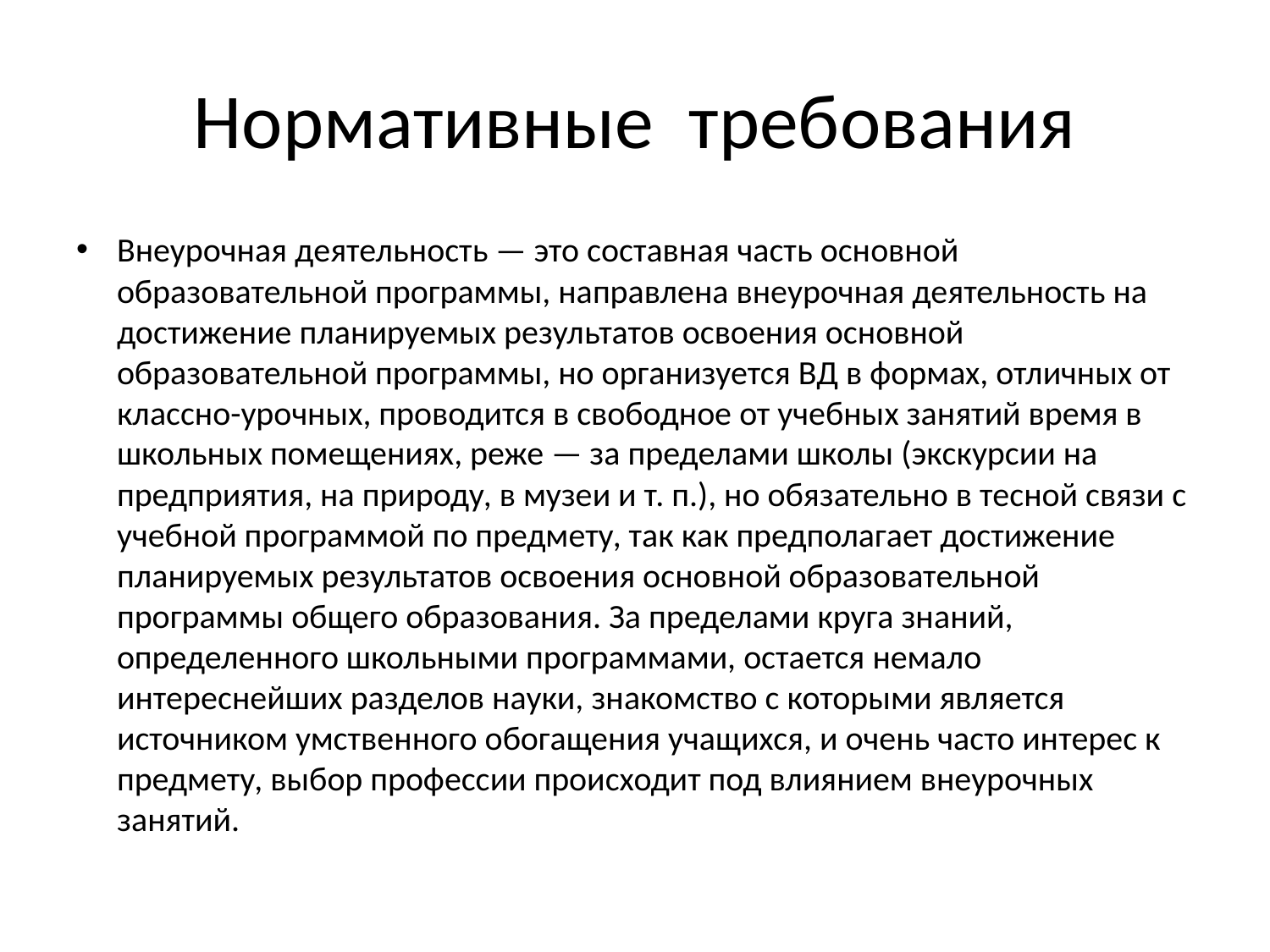

# Нормативные  требования
Внеурочная деятельность — это составная часть основной образовательной программы, направлена внеурочная деятельность на достижение планируемых результатов освоения основной образовательной программы, но организуется ВД в формах, отличных от классно-урочных, проводится в свободное от учебных занятий время в школьных помещениях, реже — за пределами школы (экскурсии на предприятия, на природу, в музеи и т. п.), но обязательно в тесной связи с учебной программой по предмету, так как предполагает достижение планируемых результатов освоения основной образовательной программы общего образования. За пределами круга знаний, определенного школьными программами, остается немало интереснейших разделов науки, знакомство с которыми является источником умственного обогащения учащихся, и очень часто интерес к предмету, выбор профессии происходит под влиянием внеурочных занятий.